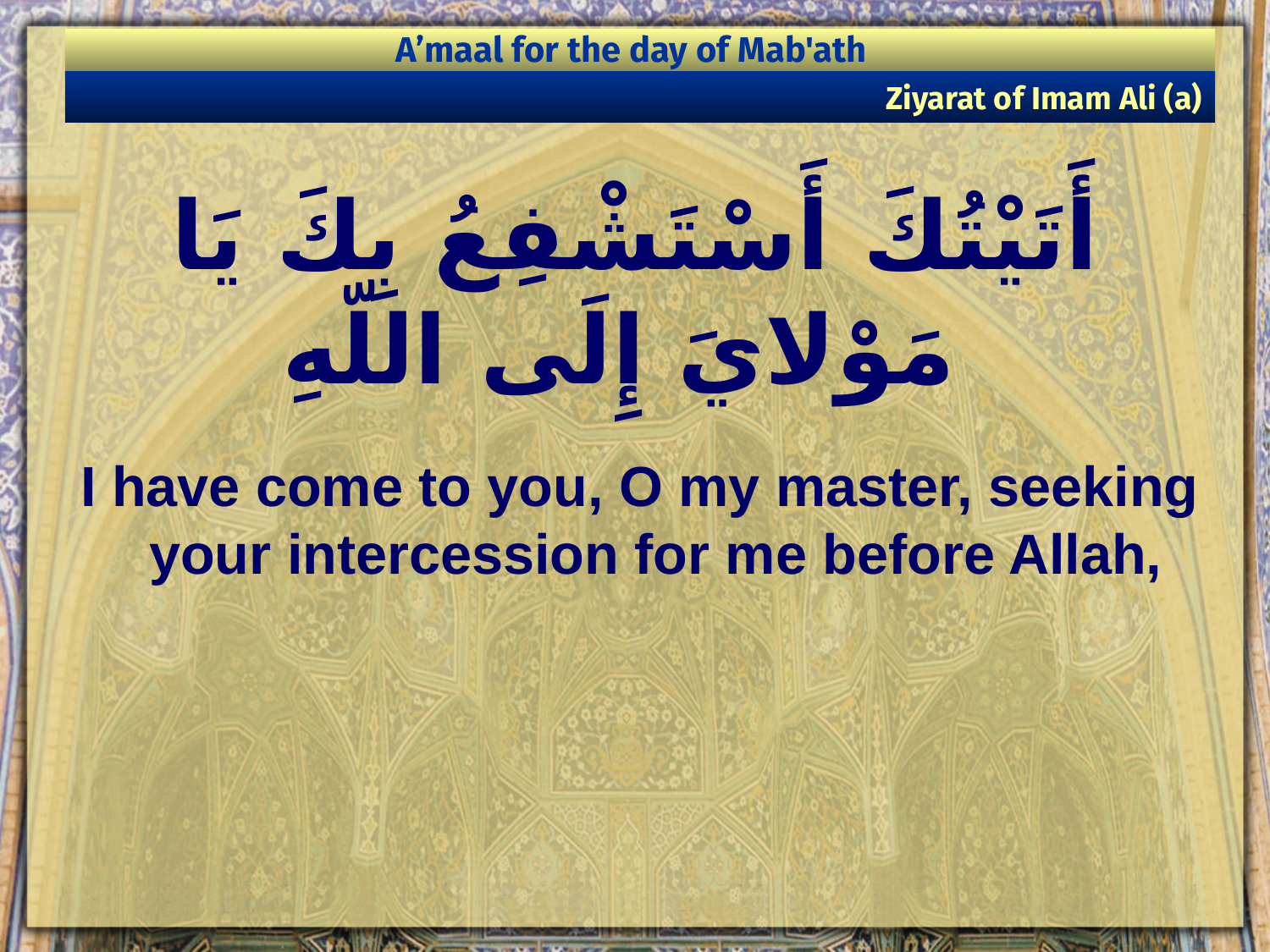

A’maal for the day of Mab'ath
Ziyarat of Imam Ali (a)
# أَتَيْتُكَ أَسْتَشْفِعُ بِكَ يَا مَوْلايَ إِلَى اللّهِ
I have come to you, O my master, seeking your intercession for me before Allah,